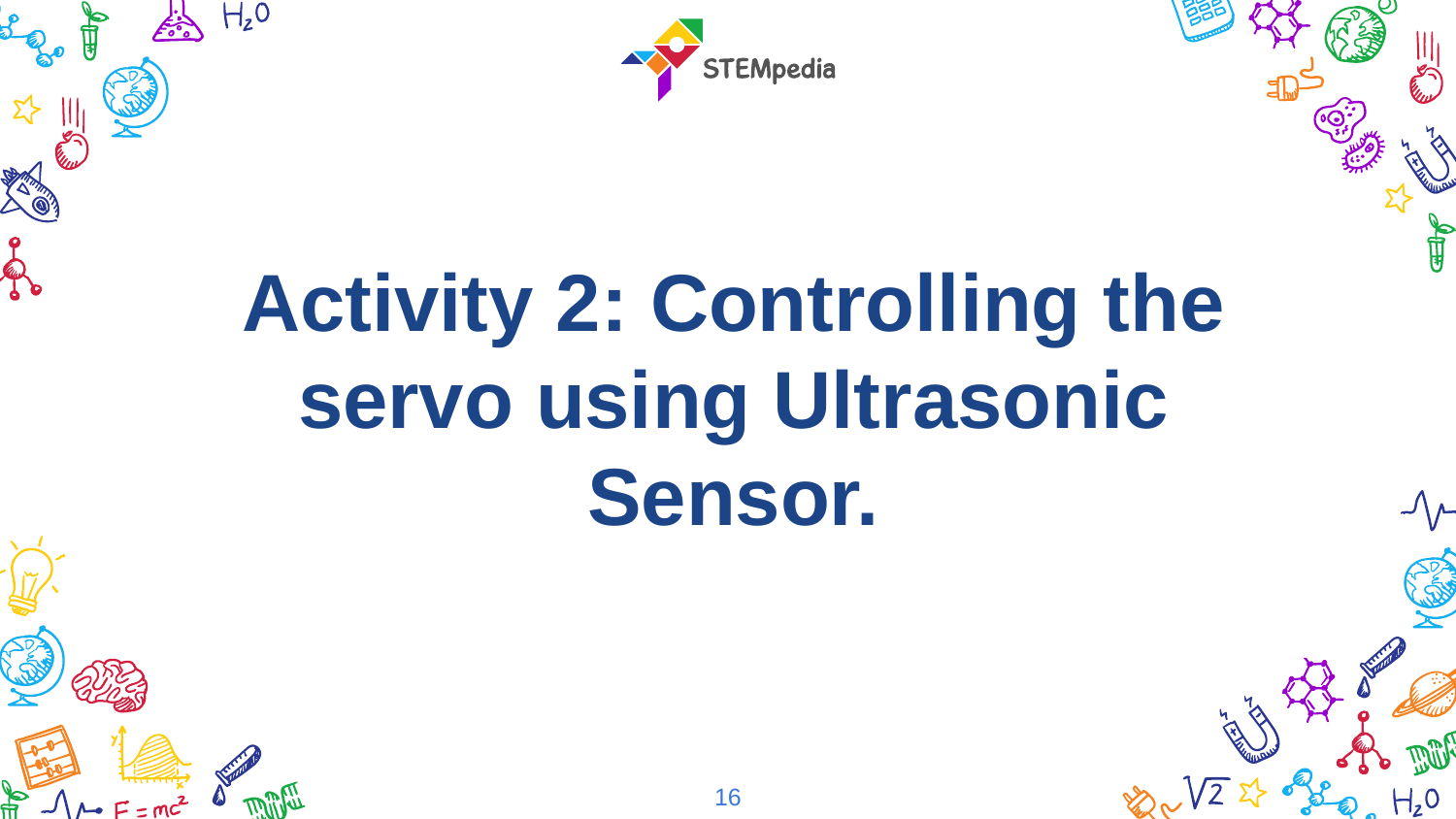

Activity 2: Controlling the servo using Ultrasonic Sensor.

16